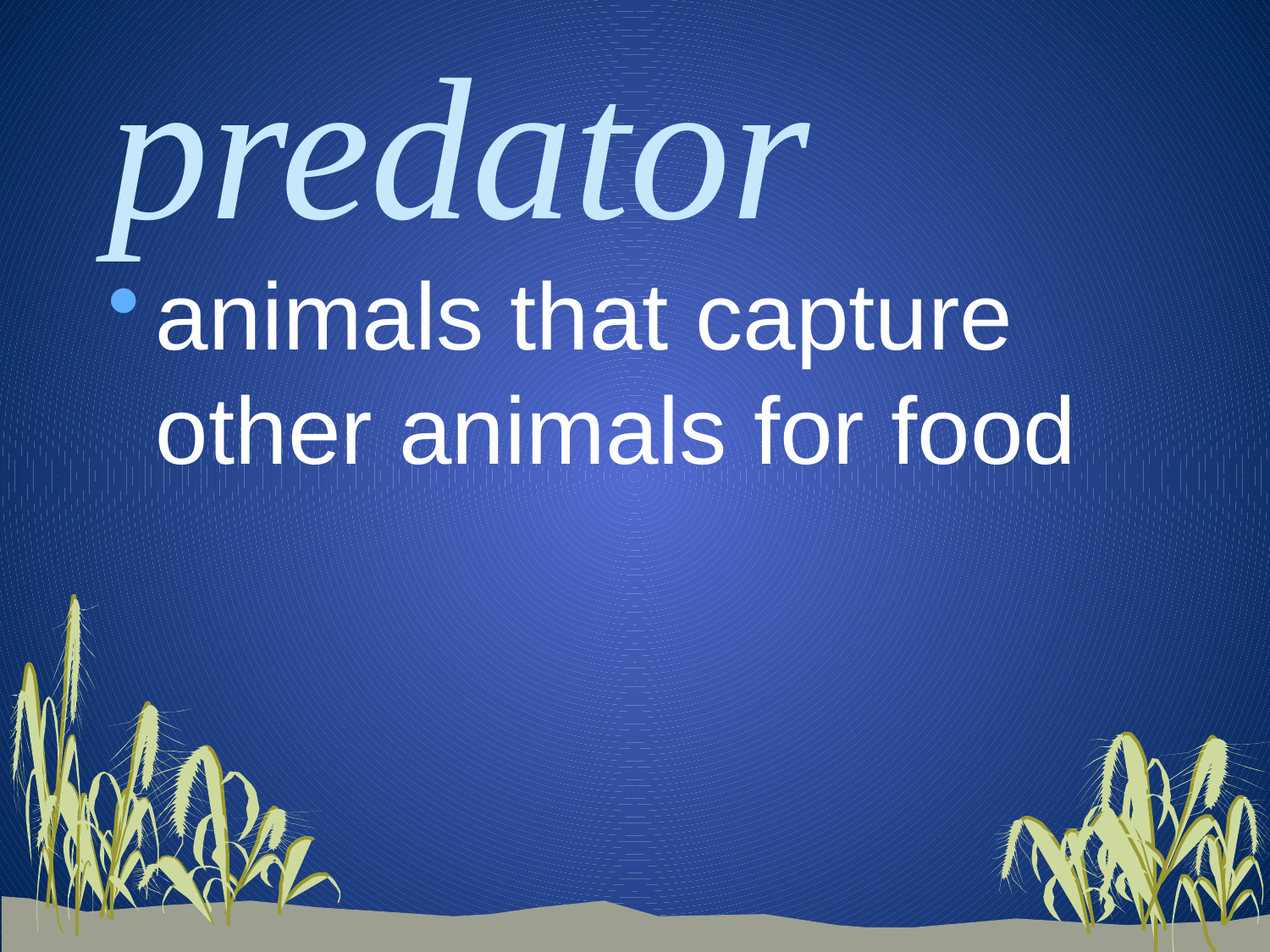

# predator
animals that capture other animals for food